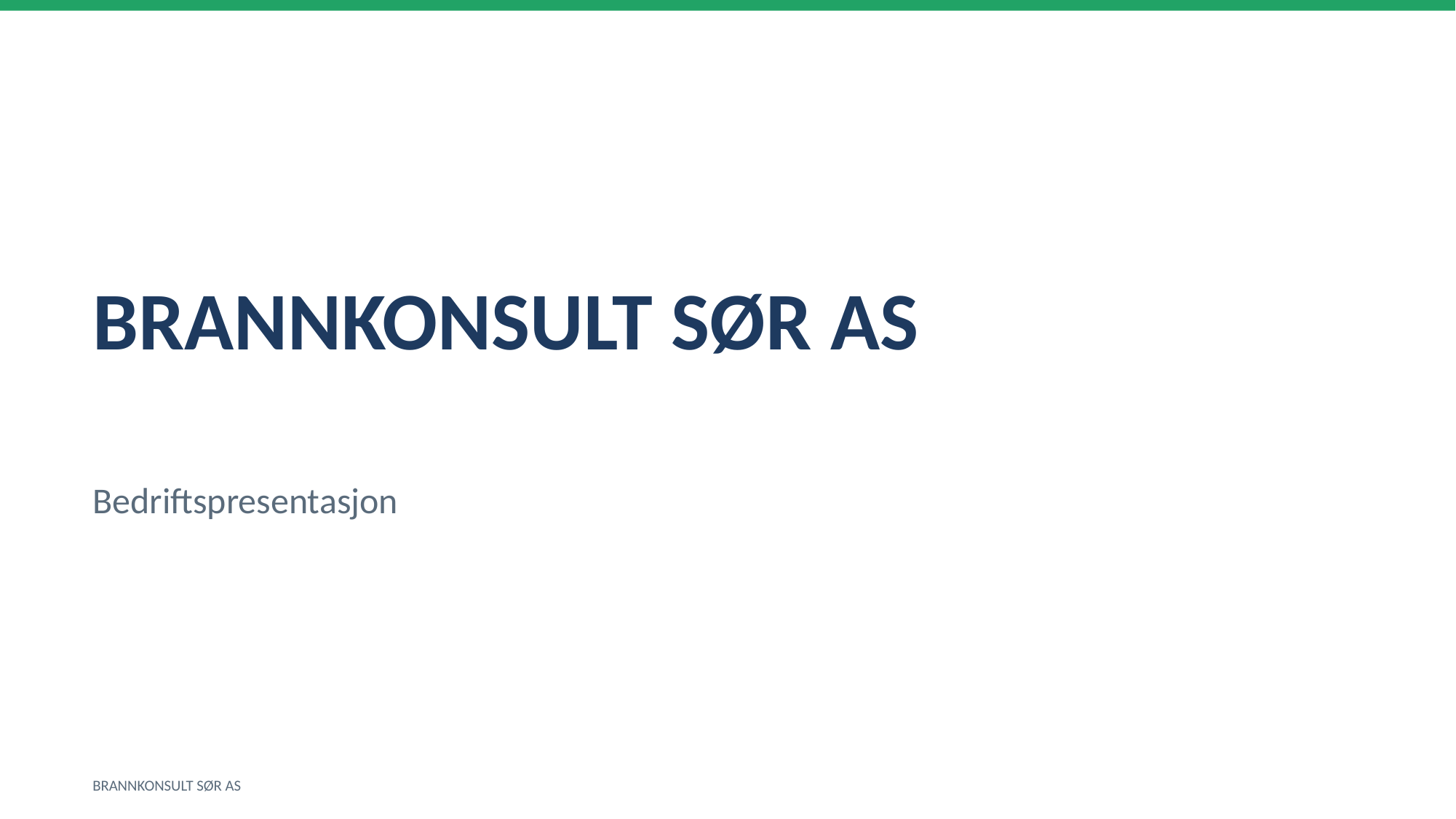

BRANNKONSULT SØR AS
Bedriftspresentasjon
BRANNKONSULT SØR AS